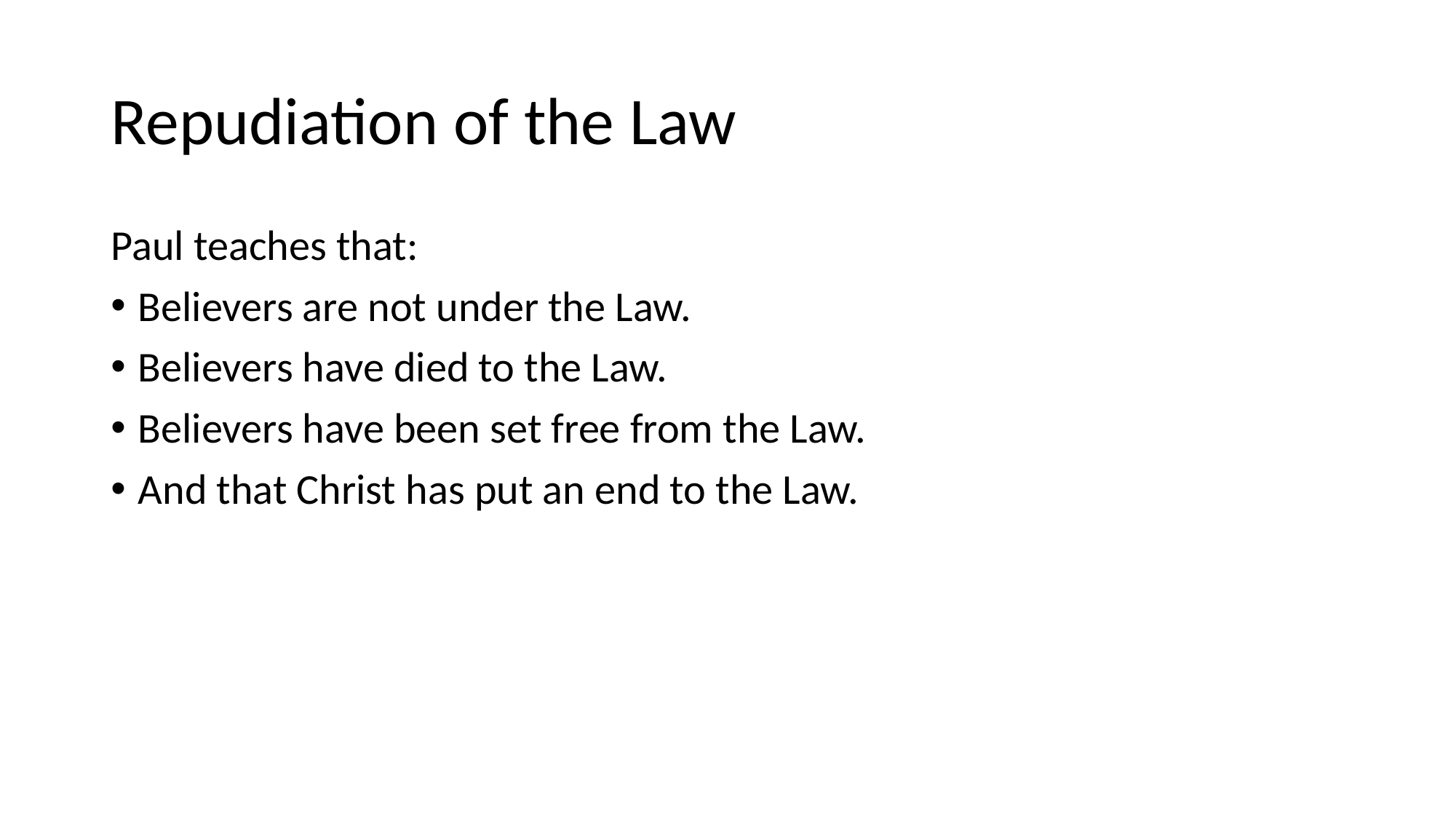

# Repudiation of the Law
Paul teaches that:
Believers are not under the Law.
Believers have died to the Law.
Believers have been set free from the Law.
And that Christ has put an end to the Law.